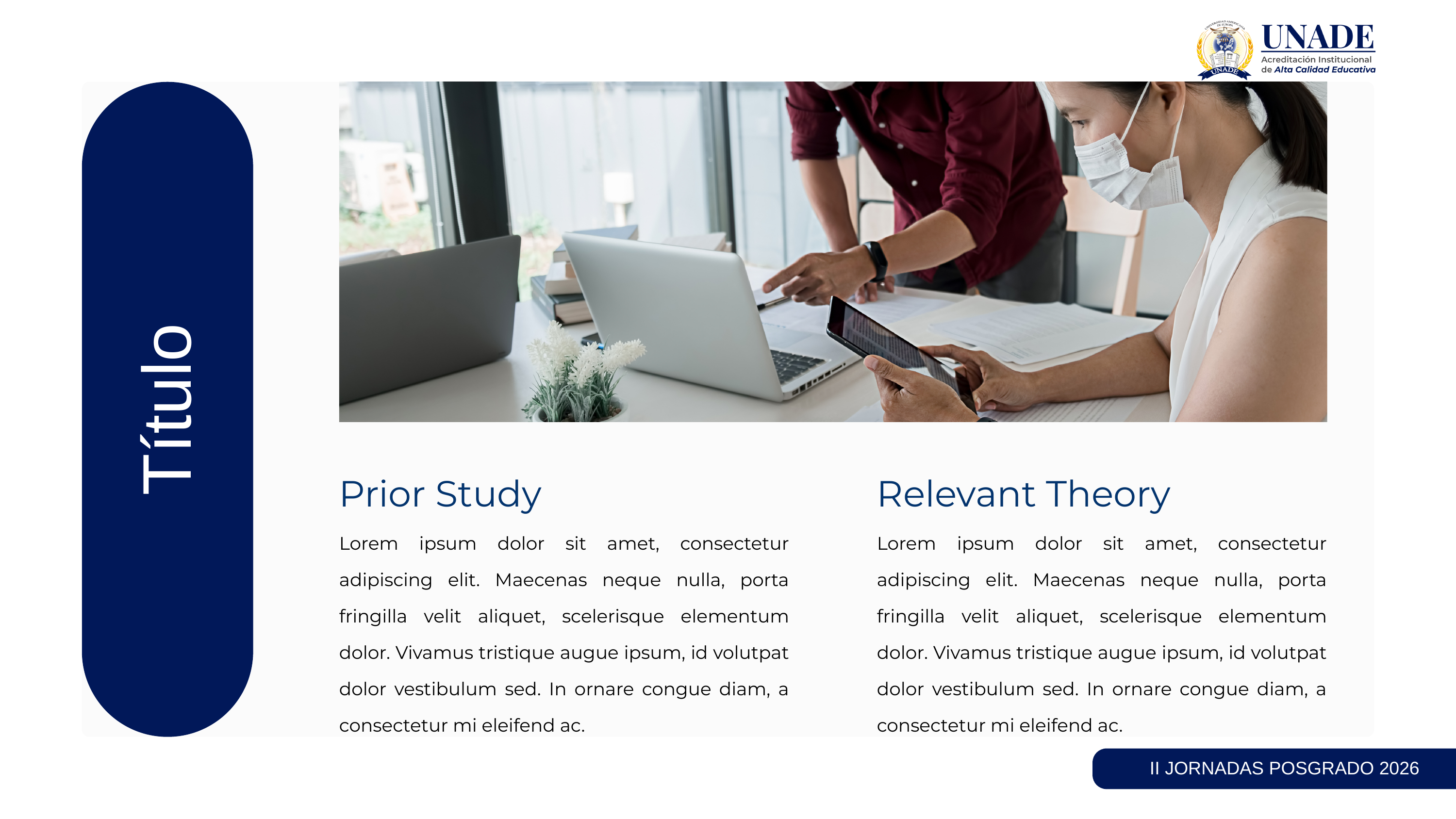

Título
Prior Study
Relevant Theory
Lorem ipsum dolor sit amet, consectetur adipiscing elit. Maecenas neque nulla, porta fringilla velit aliquet, scelerisque elementum dolor. Vivamus tristique augue ipsum, id volutpat dolor vestibulum sed. In ornare congue diam, a consectetur mi eleifend ac.
Lorem ipsum dolor sit amet, consectetur adipiscing elit. Maecenas neque nulla, porta fringilla velit aliquet, scelerisque elementum dolor. Vivamus tristique augue ipsum, id volutpat dolor vestibulum sed. In ornare congue diam, a consectetur mi eleifend ac.

II JORNADAS POSGRADO 2026